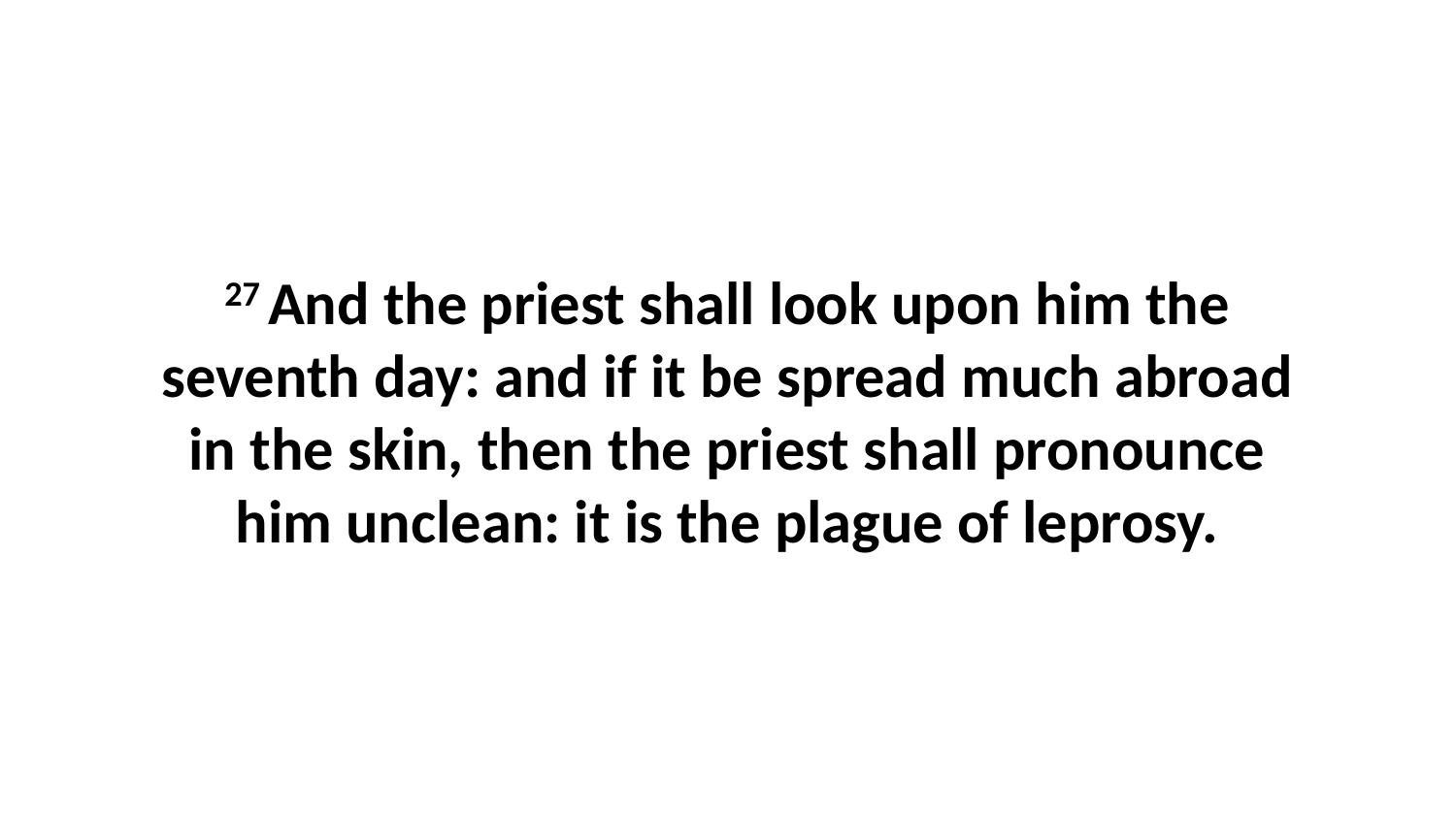

27 And the priest shall look upon him the seventh day: and if it be spread much abroad in the skin, then the priest shall pronounce him unclean: it is the plague of leprosy.